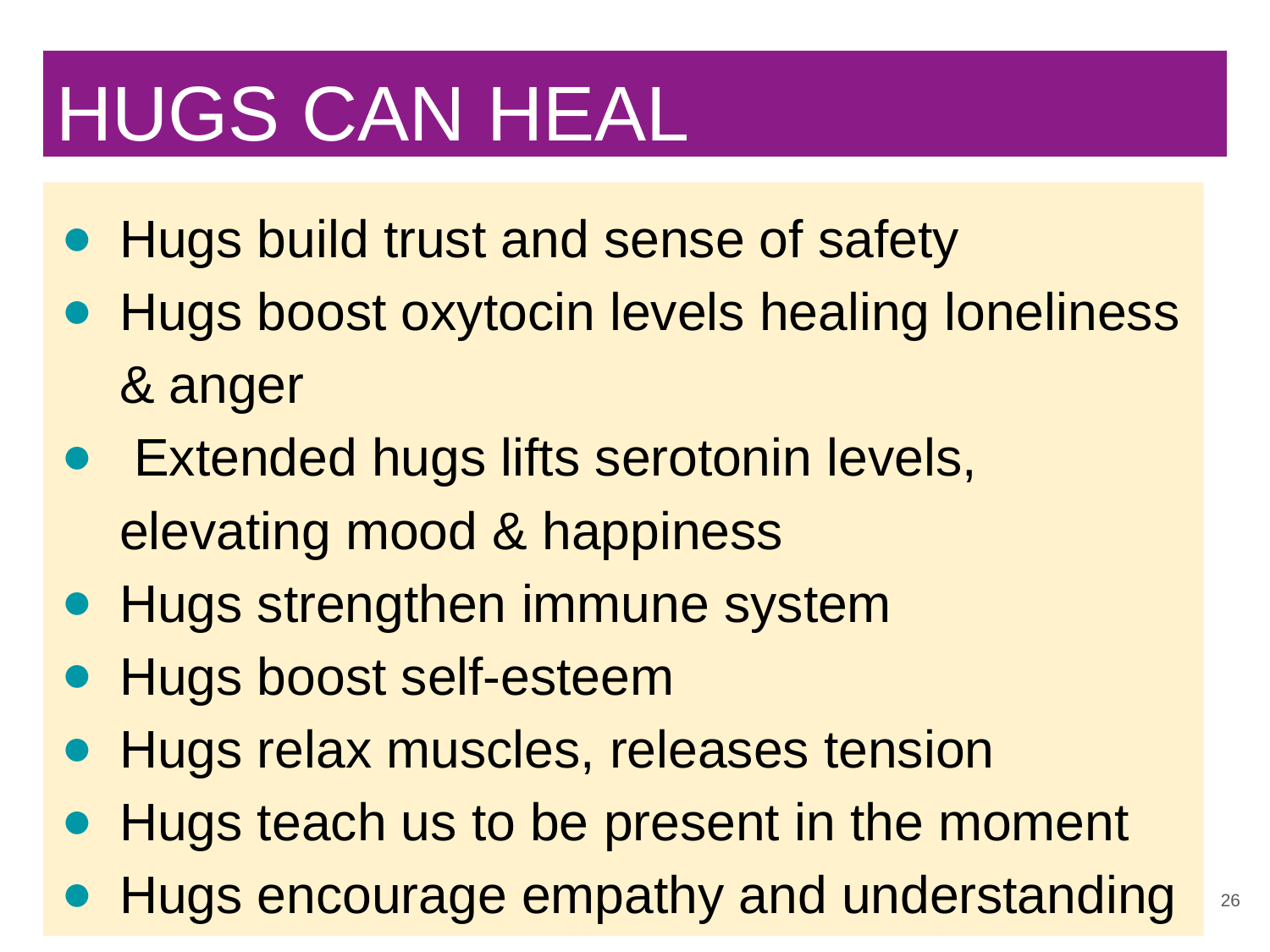

# HUGS CAN HEAL
Hugs build trust and sense of safety
Hugs boost oxytocin levels healing loneliness & anger
 Extended hugs lifts serotonin levels, elevating mood & happiness
Hugs strengthen immune system
Hugs boost self-esteem
Hugs relax muscles, releases tension
Hugs teach us to be present in the moment
Hugs encourage empathy and understanding

26